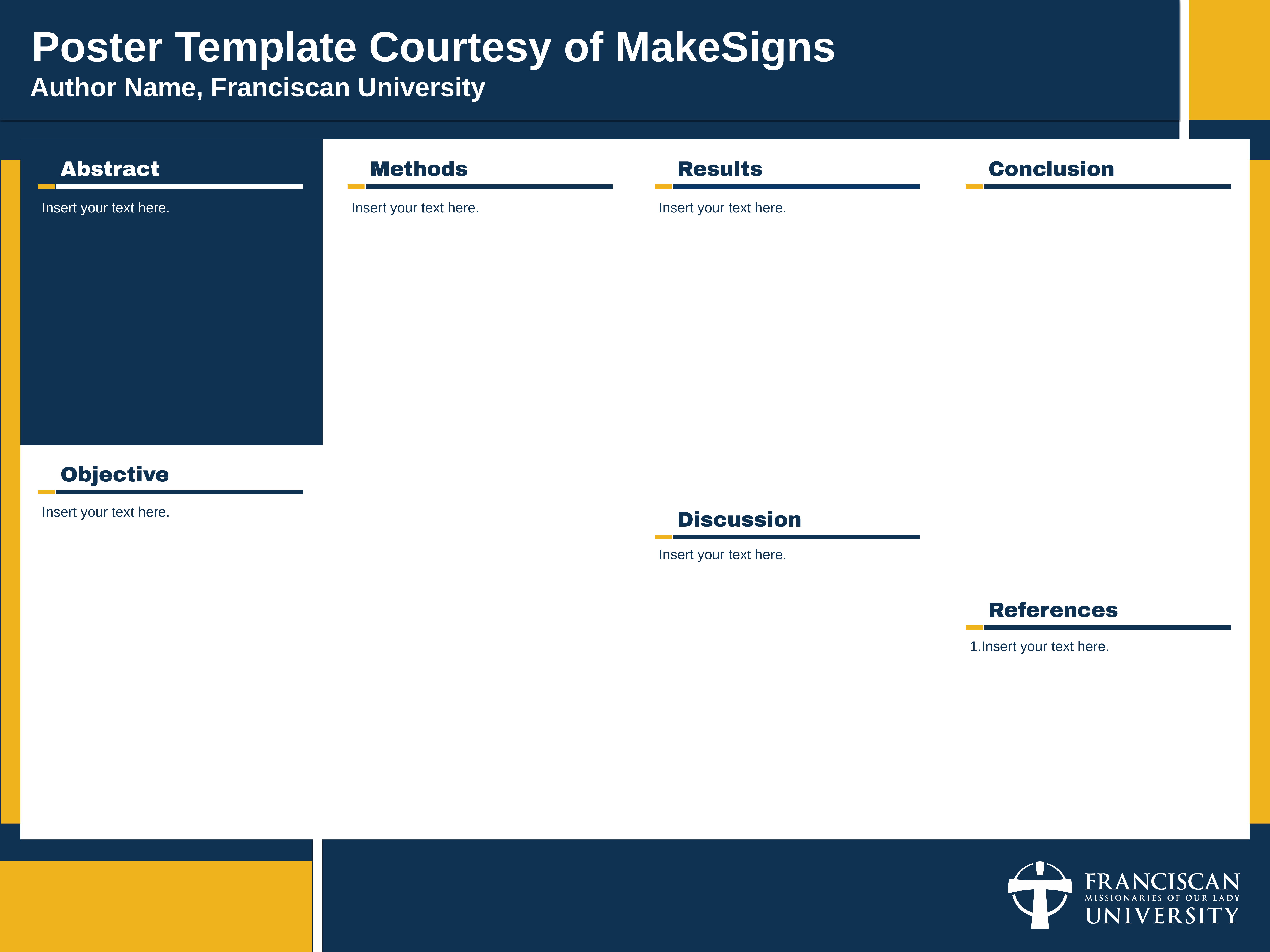

Poster Template Courtesy of MakeSigns
Author Name, Franciscan University

Abstract

Methods

Results

Conclusion
Insert your text here.
Insert your text here.
Insert your text here.

Objective
Insert your text here.

Discussion
Insert your text here.

References
Insert your text here.